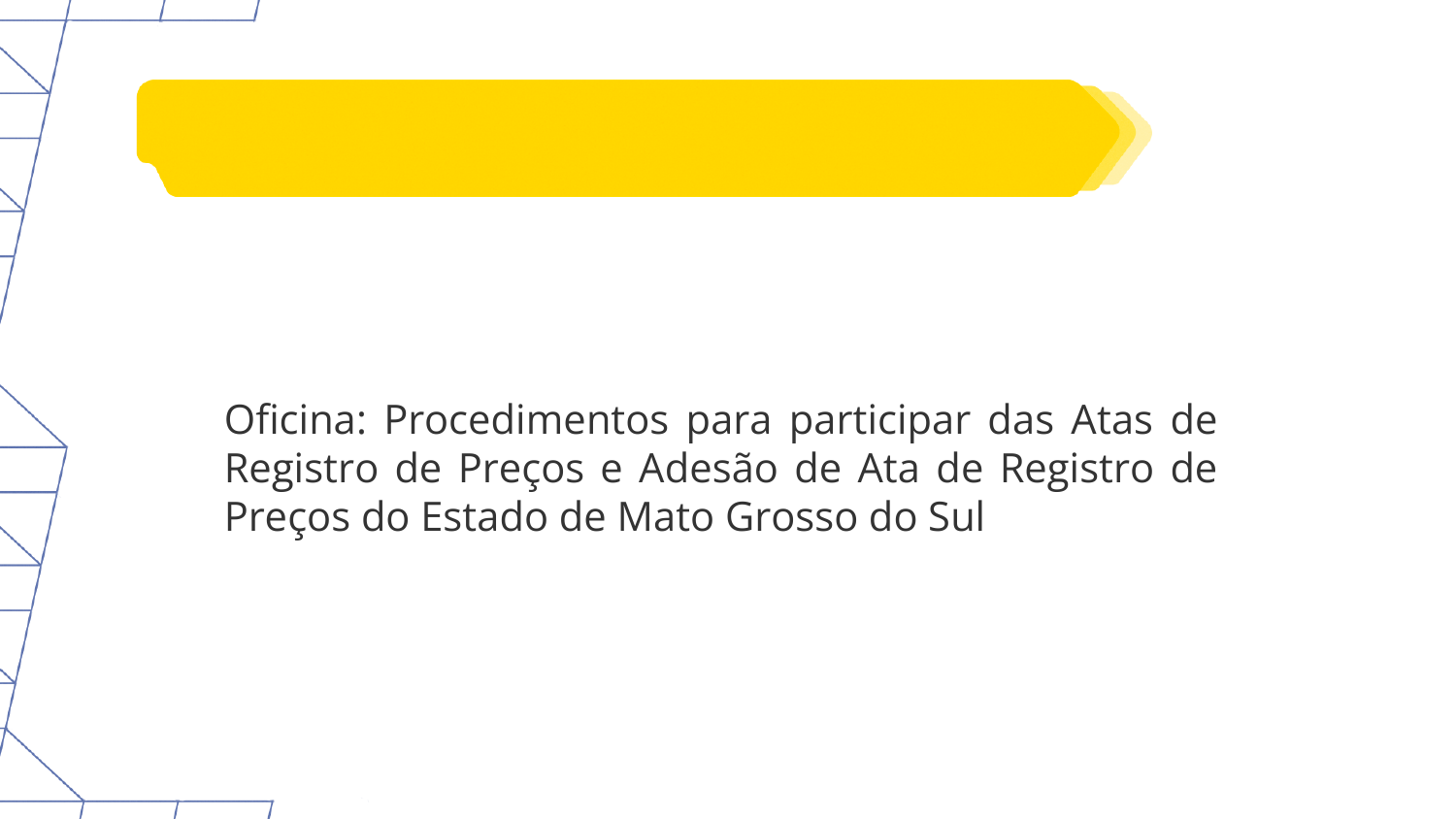

Oficina: Procedimentos para participar das Atas de Registro de Preços e Adesão de Ata de Registro de Preços do Estado de Mato Grosso do Sul